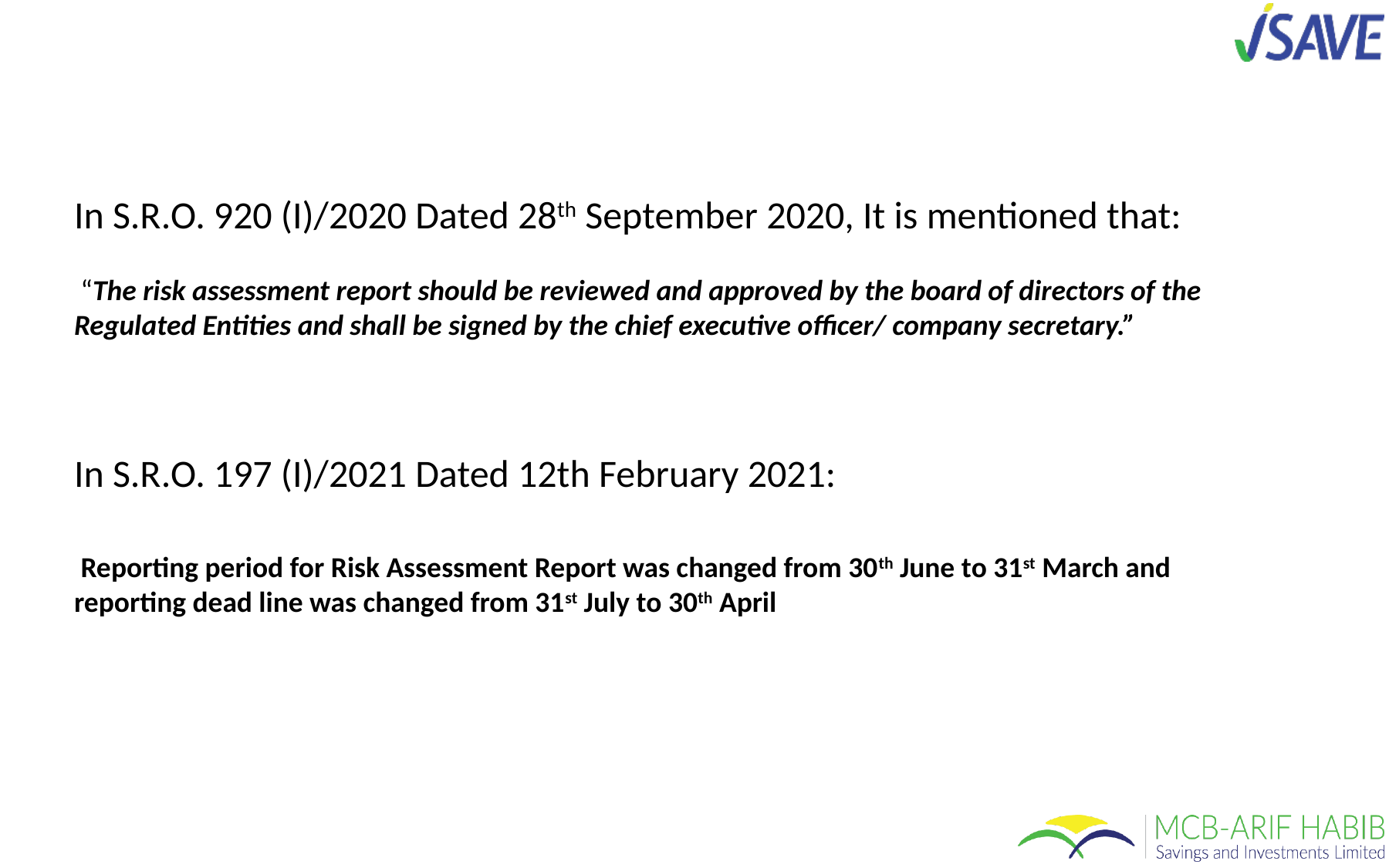

In S.R.O. 920 (I)/2020 Dated 28th September 2020, It is mentioned that:

 “The risk assessment report should be reviewed and approved by the board of directors of the Regulated Entities and shall be signed by the chief executive officer/ company secretary.”

In S.R.O. 197 (I)/2021 Dated 12th February 2021:

 Reporting period for Risk Assessment Report was changed from 30th June to 31st March and reporting dead line was changed from 31st July to 30th April